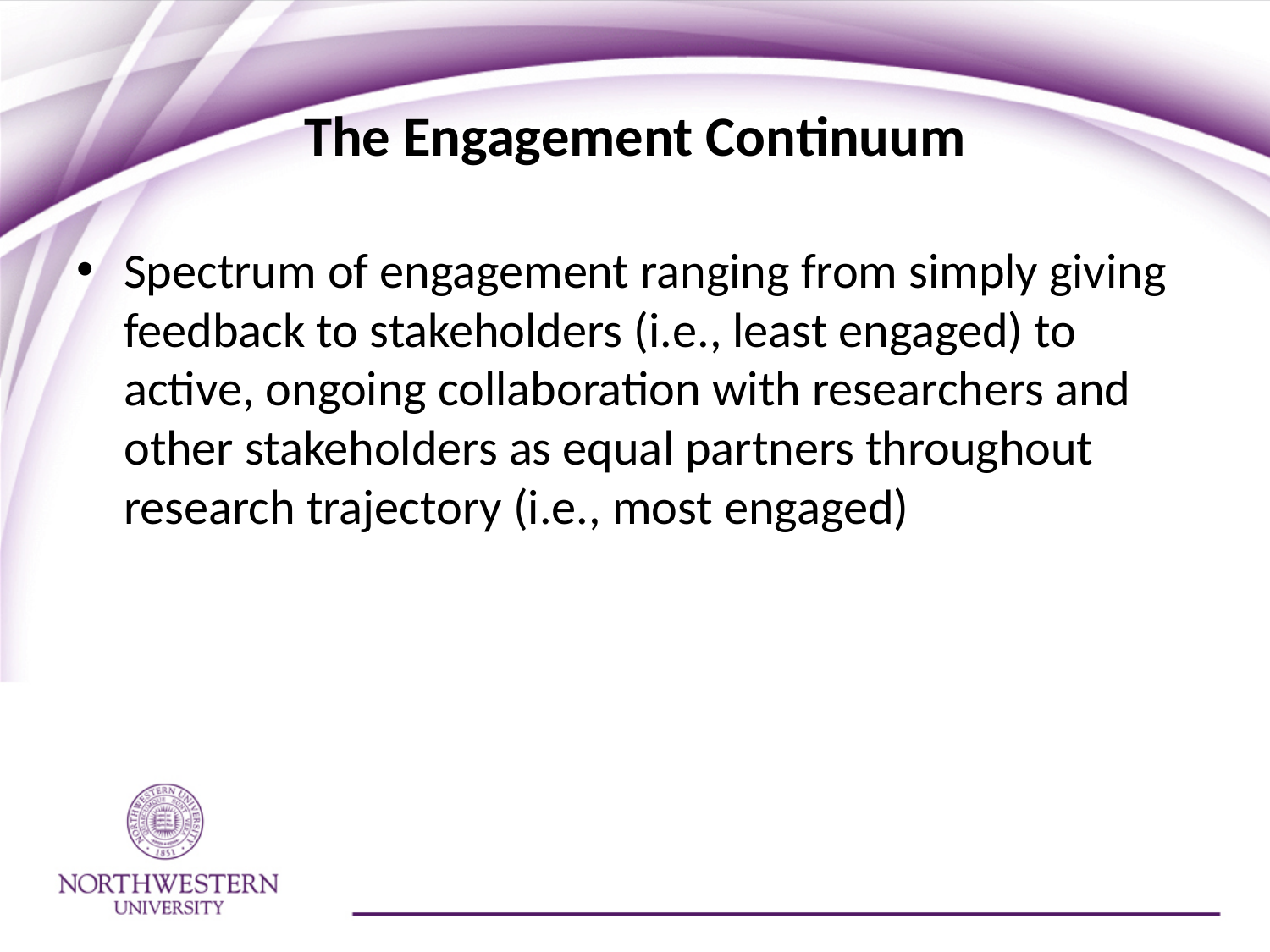

# The Engagement Continuum
Spectrum of engagement ranging from simply giving feedback to stakeholders (i.e., least engaged) to active, ongoing collaboration with researchers and other stakeholders as equal partners throughout research trajectory (i.e., most engaged)